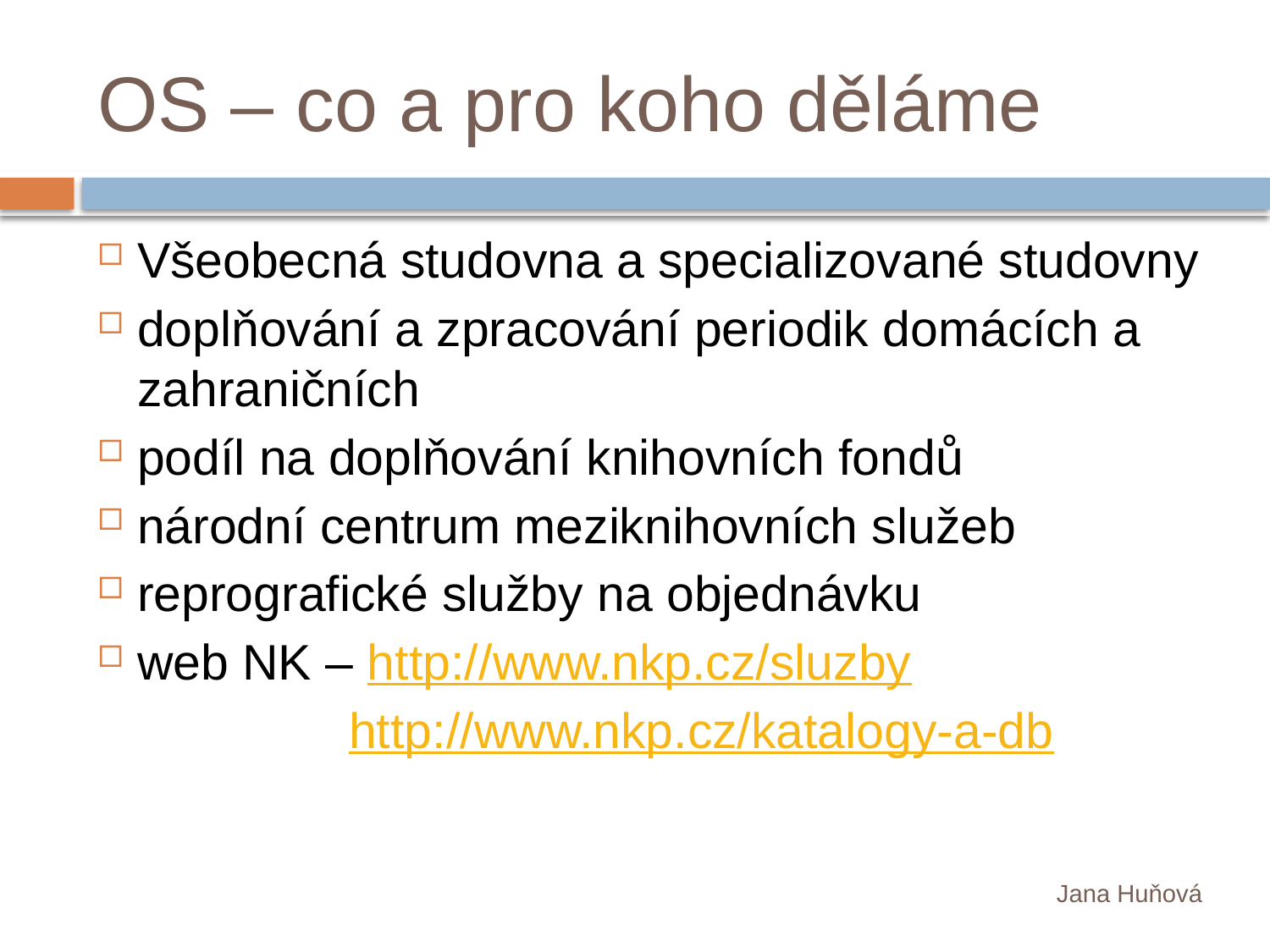

# OS – co a pro koho děláme
Všeobecná studovna a specializované studovny
doplňování a zpracování periodik domácích a zahraničních
podíl na doplňování knihovních fondů
národní centrum meziknihovních služeb
reprografické služby na objednávku
web NK – http://www.nkp.cz/sluzby
                  http://www.nkp.cz/katalogy-a-db

Jana Huňová